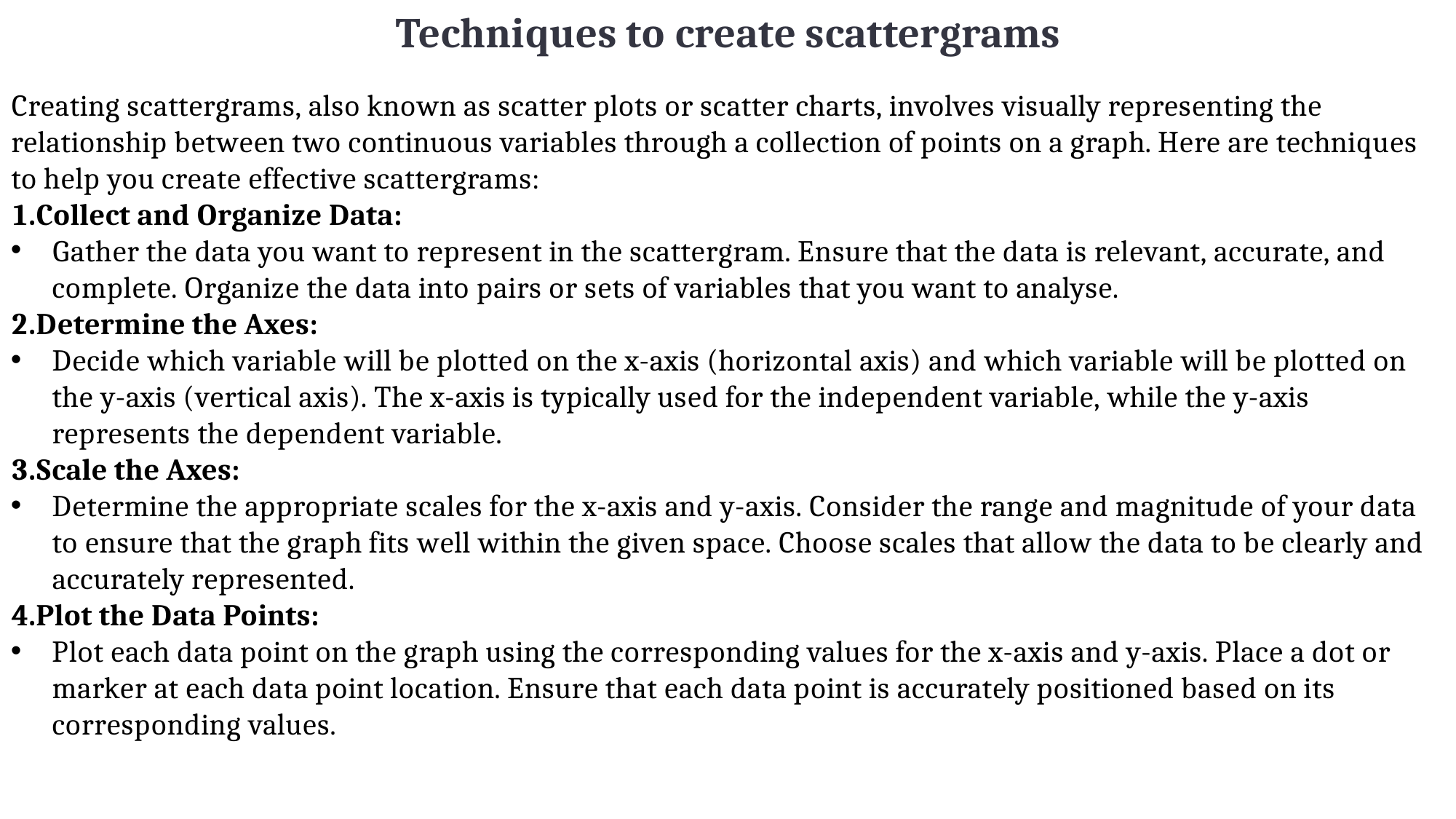

Techniques to create scattergrams
Creating scattergrams, also known as scatter plots or scatter charts, involves visually representing the relationship between two continuous variables through a collection of points on a graph. Here are techniques to help you create effective scattergrams:
Collect and Organize Data:
Gather the data you want to represent in the scattergram. Ensure that the data is relevant, accurate, and complete. Organize the data into pairs or sets of variables that you want to analyse.
2.Determine the Axes:
Decide which variable will be plotted on the x-axis (horizontal axis) and which variable will be plotted on the y-axis (vertical axis). The x-axis is typically used for the independent variable, while the y-axis represents the dependent variable.
3.Scale the Axes:
Determine the appropriate scales for the x-axis and y-axis. Consider the range and magnitude of your data to ensure that the graph fits well within the given space. Choose scales that allow the data to be clearly and accurately represented.
4.Plot the Data Points:
Plot each data point on the graph using the corresponding values for the x-axis and y-axis. Place a dot or marker at each data point location. Ensure that each data point is accurately positioned based on its corresponding values.